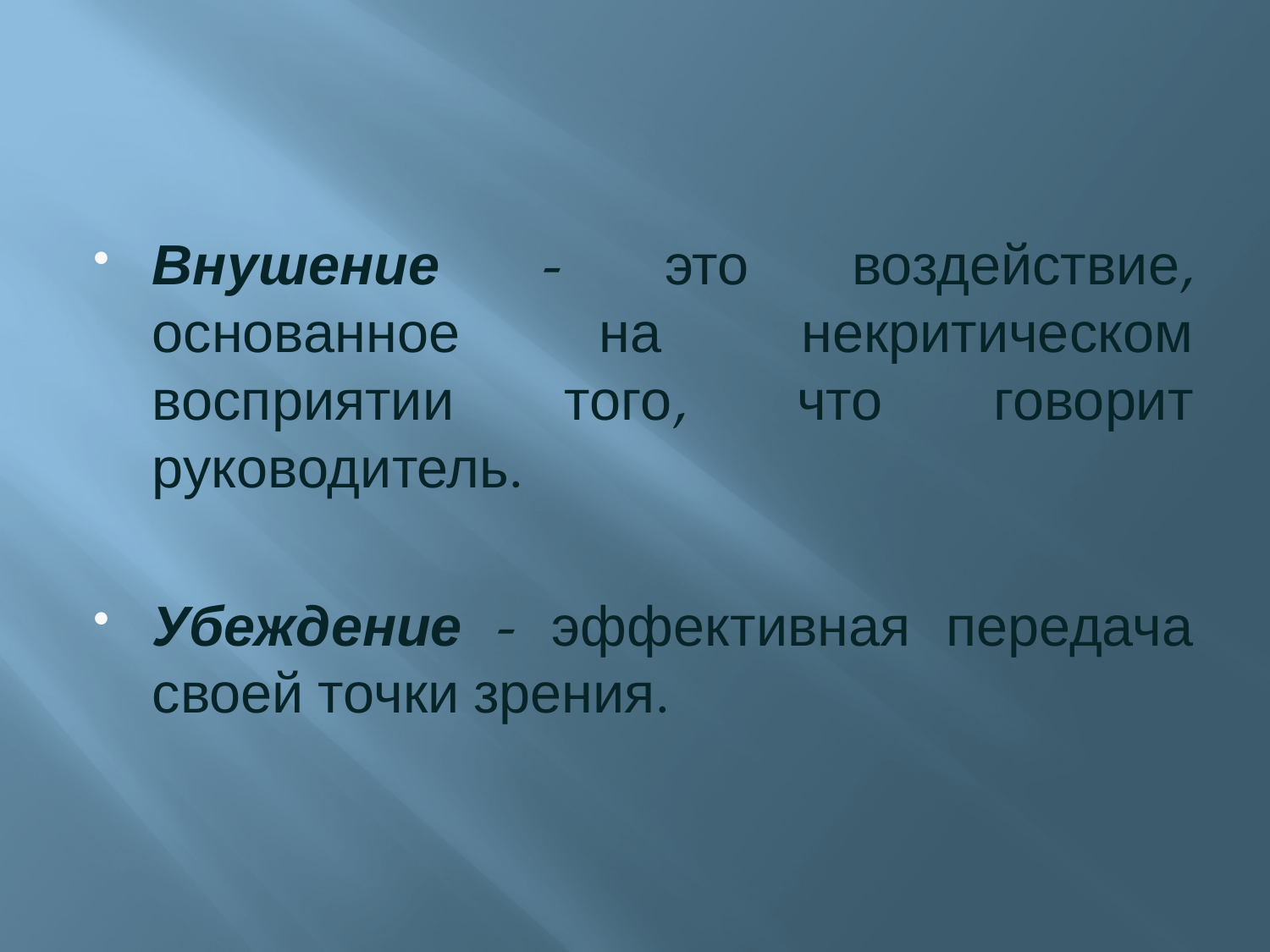

#
Внушение - это воздействие, основанное на некритическом восприятии того, что говорит руководитель.

Убеждение - эффективная передача своей точки зрения.